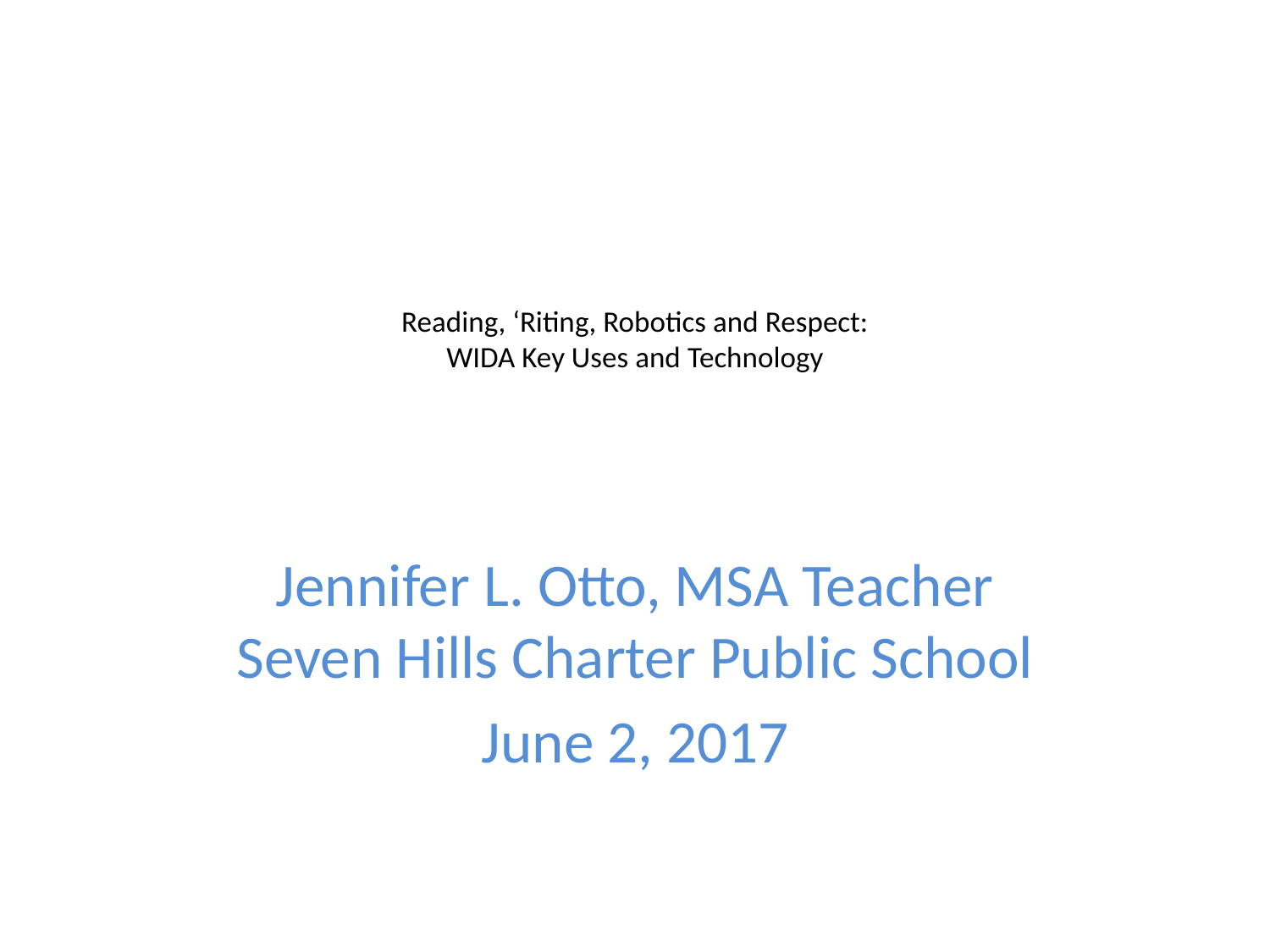

# Reading, ‘Riting, Robotics and Respect: WIDA Key Uses and Technology
Jennifer L. Otto, MSA Teacher Seven Hills Charter Public School
June 2, 2017